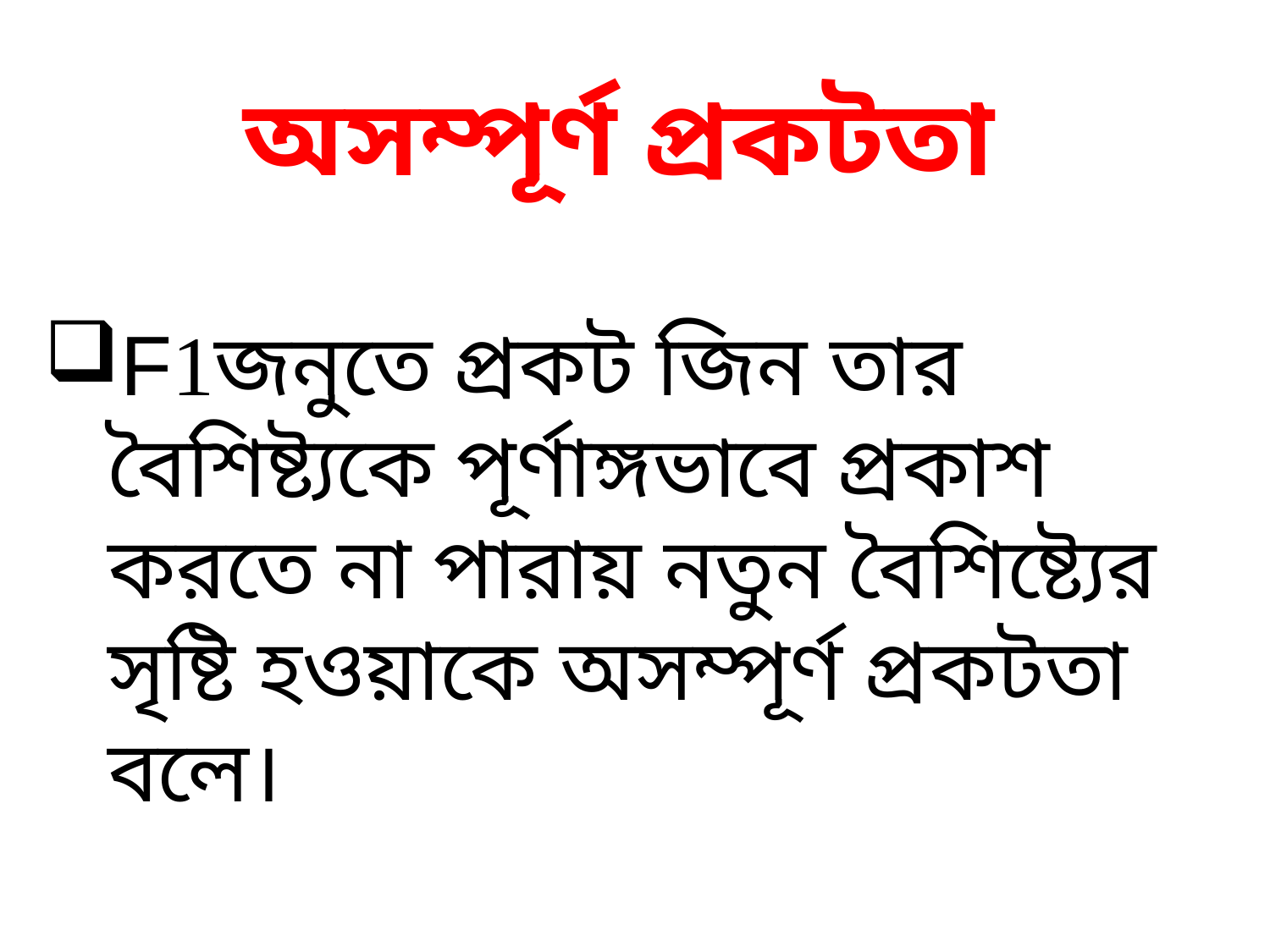

অসম্পূর্ণ প্রকটতা

F1জনুতে প্রকট জিন তার বৈশিষ্ট্যকে পূর্ণাঙ্গভাবে প্রকাশ করতে না পারায় নতুন বৈশিষ্ট্যের সৃষ্টি হওয়াকে অসম্পূর্ণ প্রকটতা বলে।